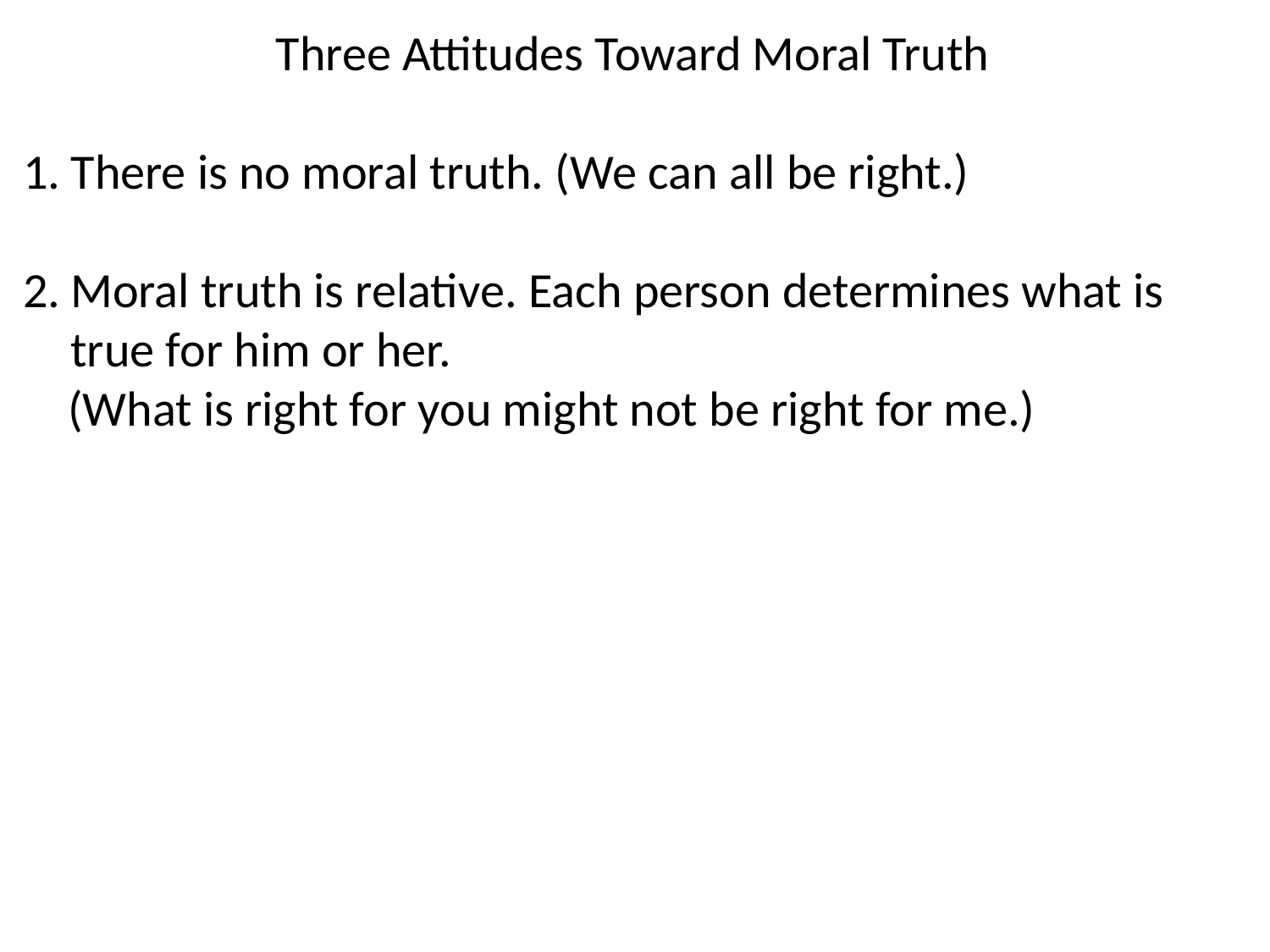

Three Attitudes Toward Moral Truth

There is no moral truth. (We can all be right.)

Moral truth is relative. Each person determines what is true for him or her.
    (What is right for you might not be right for me.)